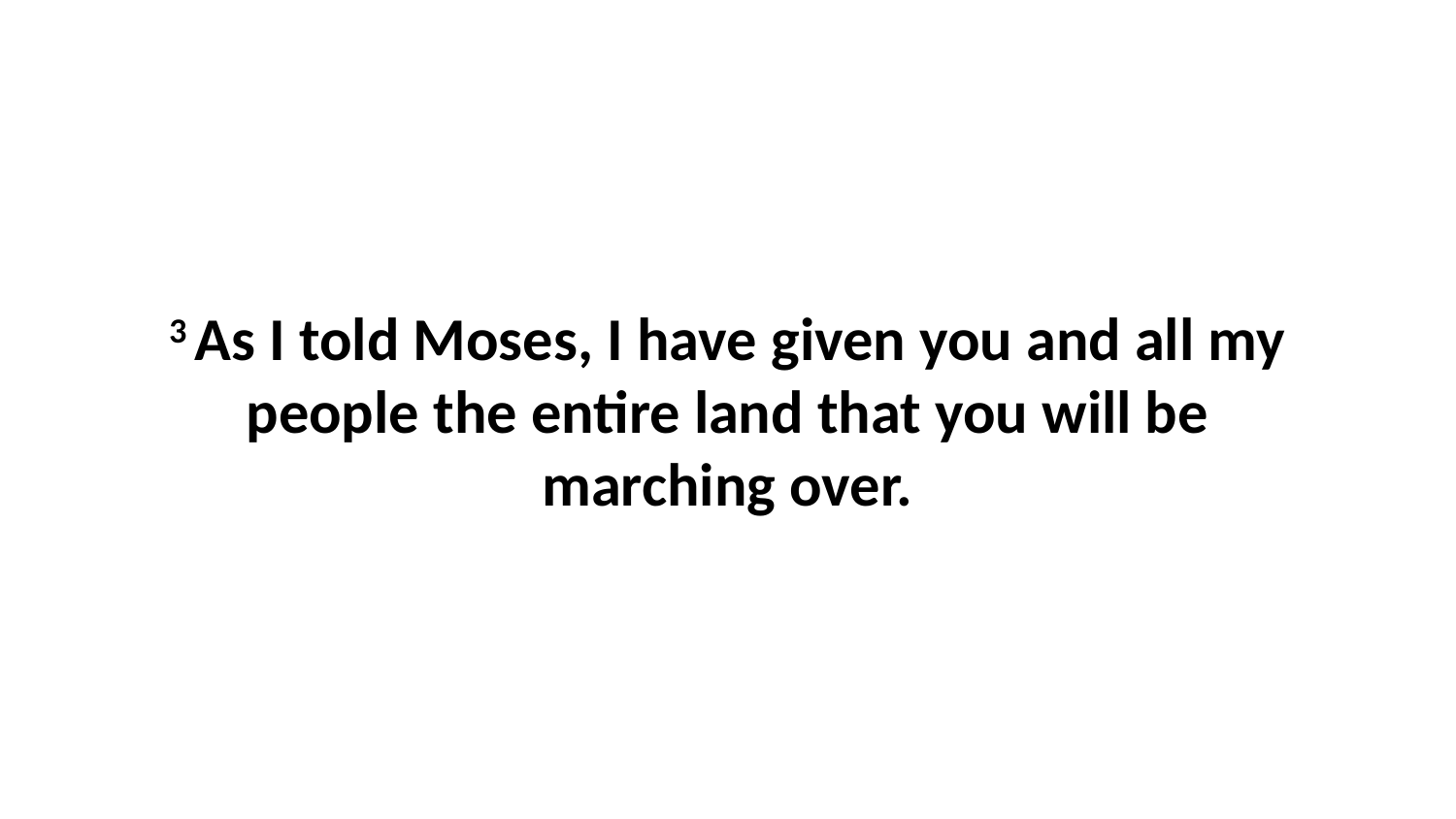

3 As I told Moses, I have given you and all my people the entire land that you will be marching over.